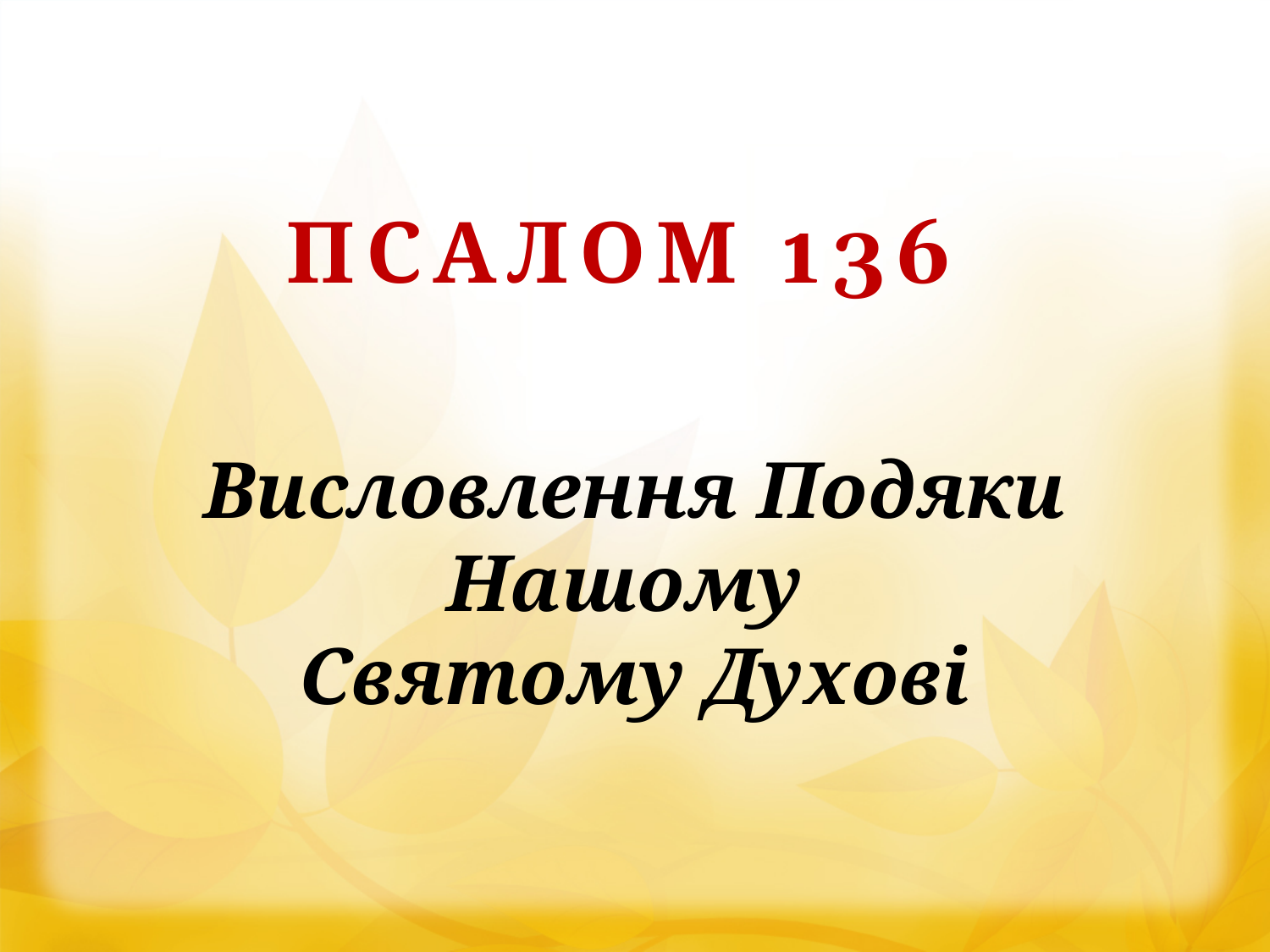

# ПСАЛОМ 136
Висловлення Подяки Нашому
Святому Духові